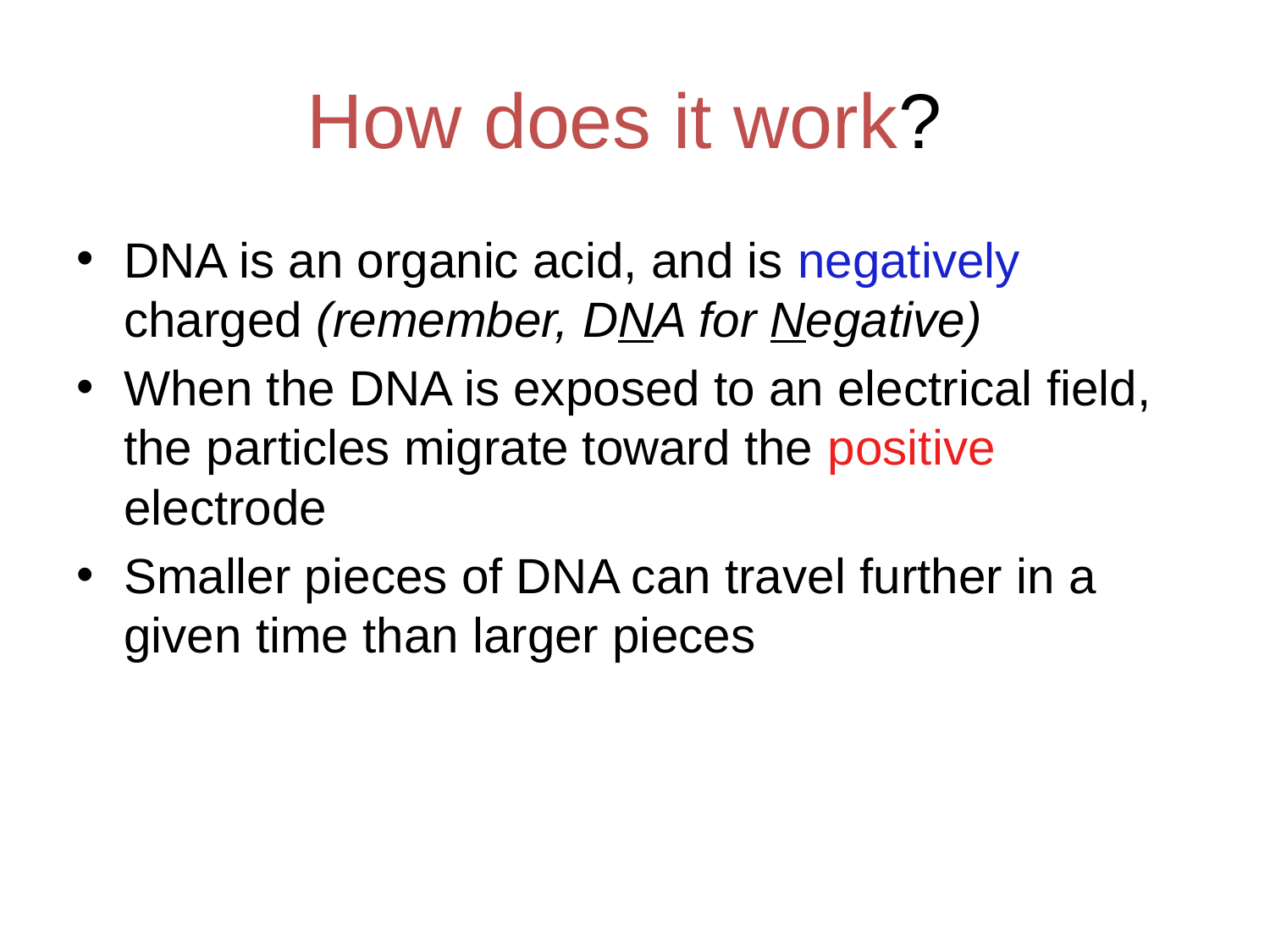

# How does it work?
DNA is an organic acid, and is negatively charged (remember, DNA for Negative)
When the DNA is exposed to an electrical field, the particles migrate toward the positive electrode
Smaller pieces of DNA can travel further in a given time than larger pieces